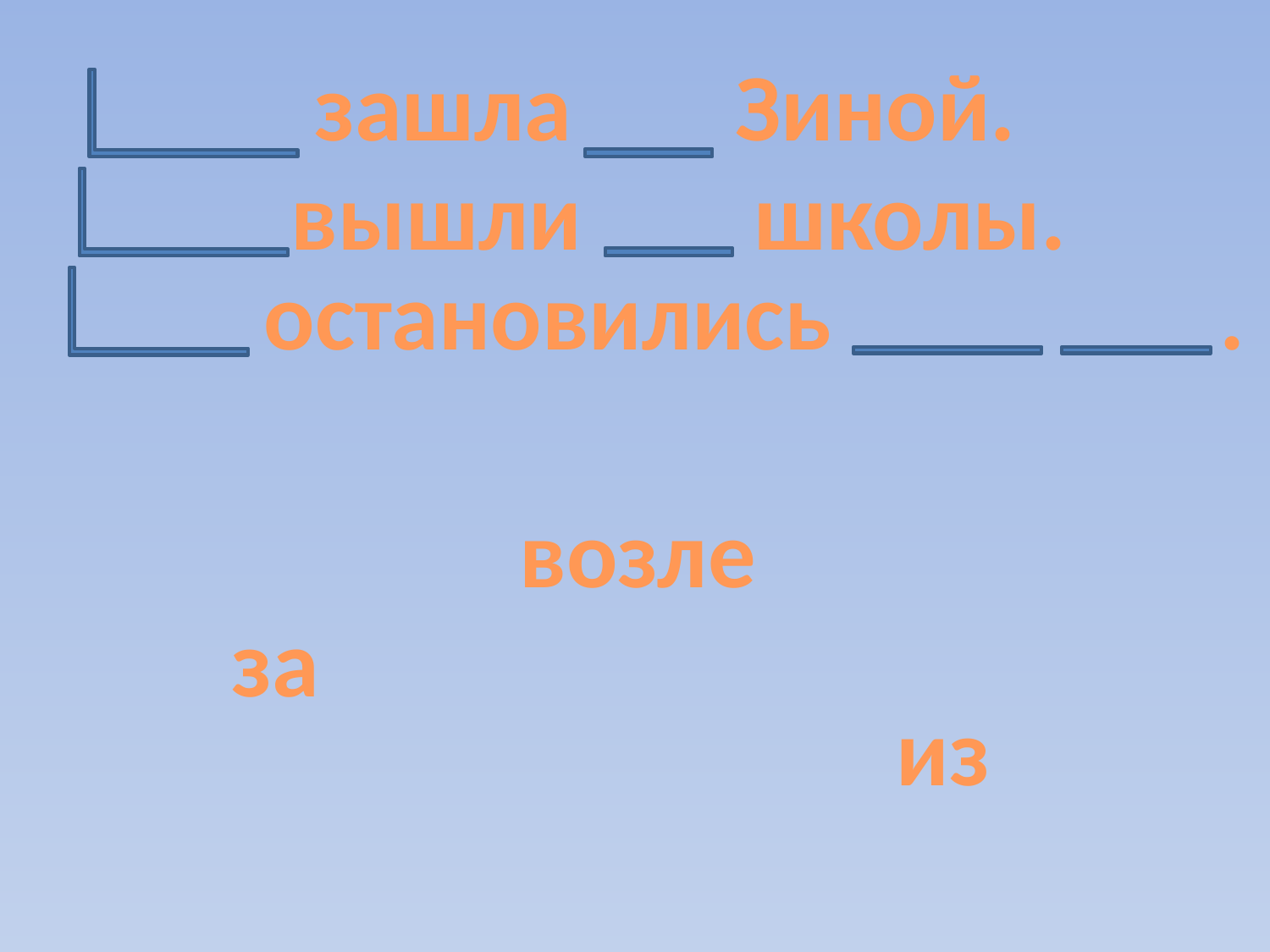

зашла
Зиной.

вышли        школы.

остановились                  .

возле
за
из